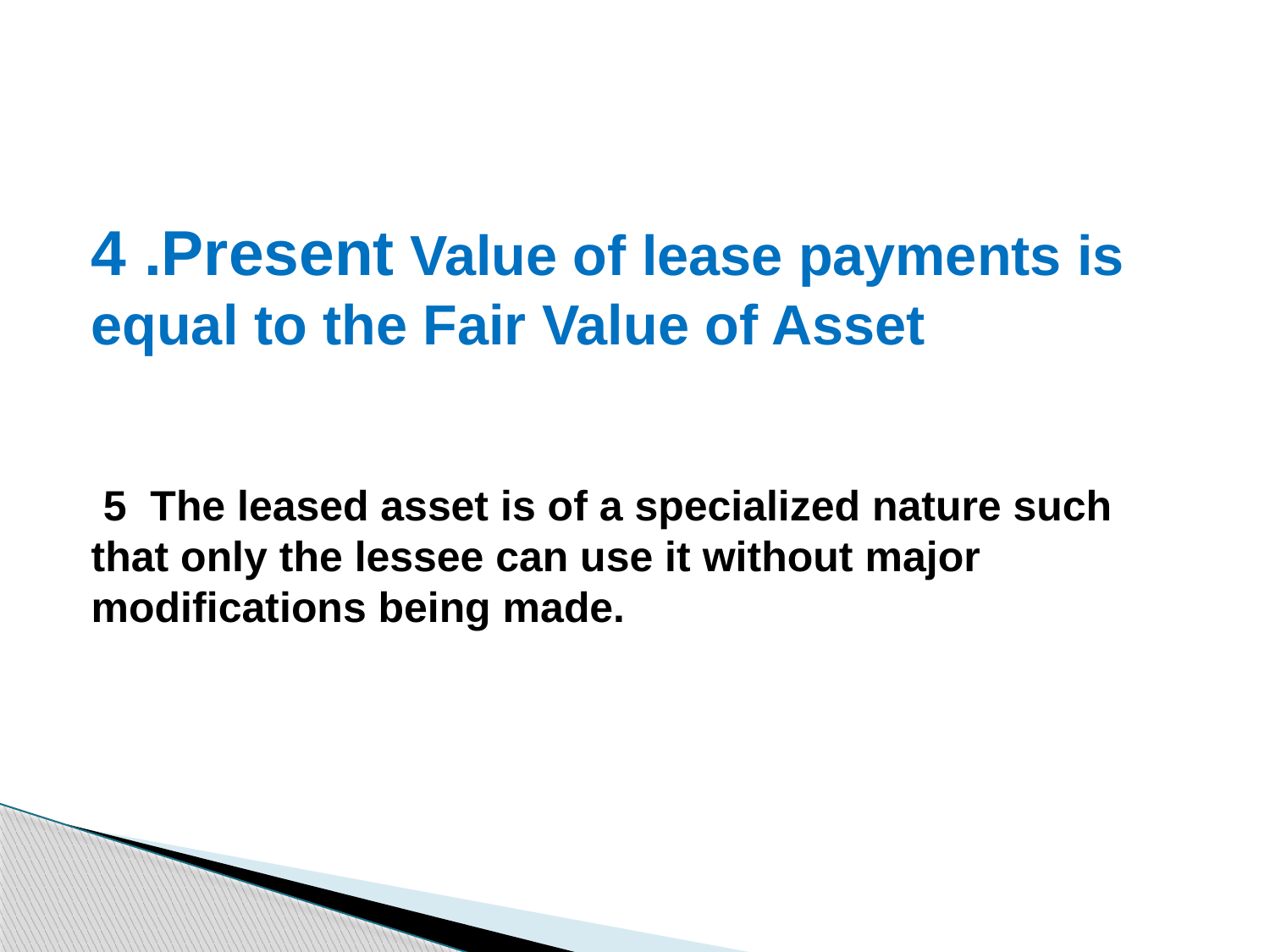

4 .Present Value of lease payments is equal to the Fair Value of Asset

 5  The leased asset is of a specialized nature such that only the lessee can use it without major modifications being made.